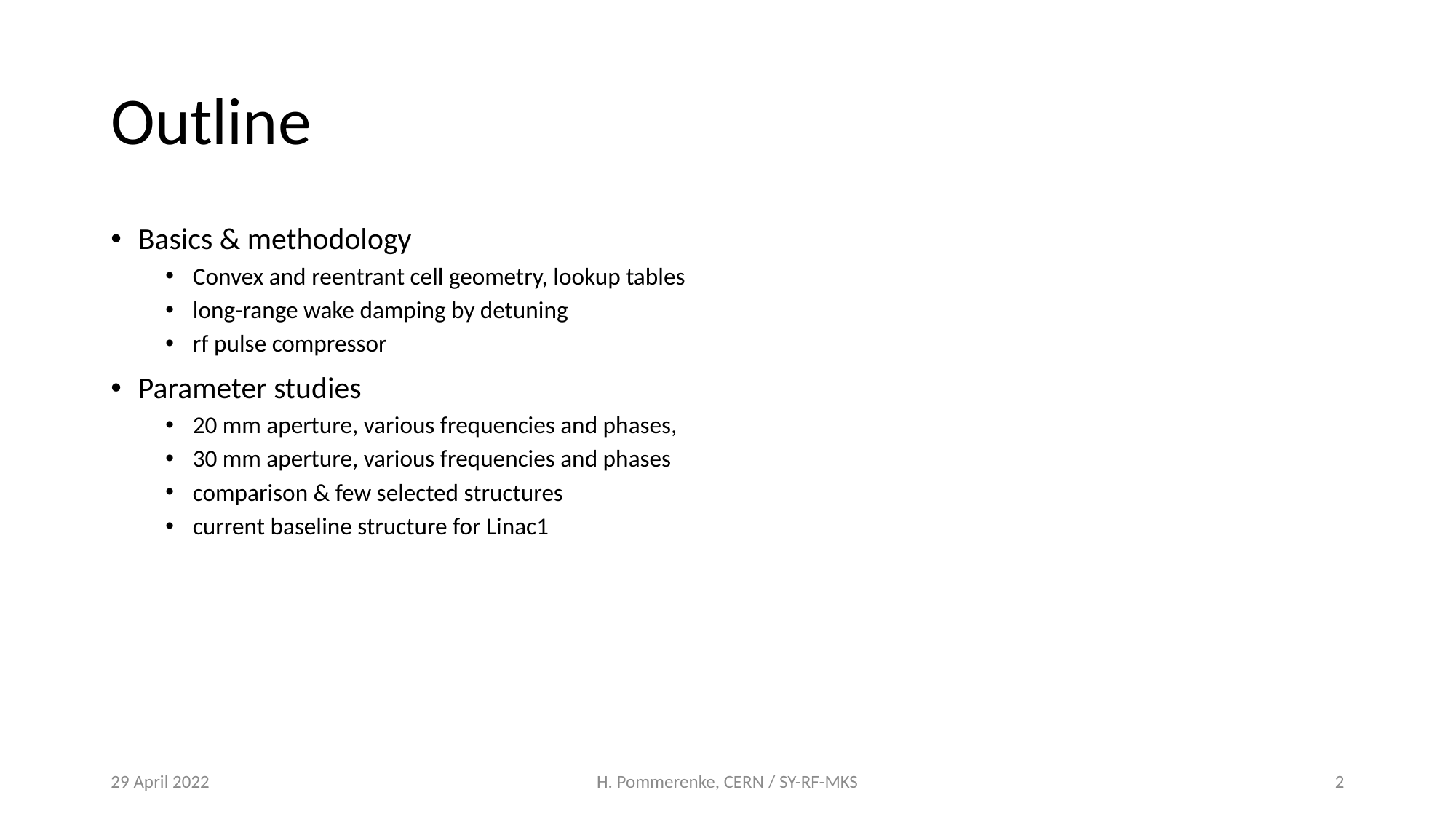

# Outline
Basics & methodology
Convex and reentrant cell geometry, lookup tables
long-range wake damping by detuning
rf pulse compressor
Parameter studies
20 mm aperture, various frequencies and phases,
30 mm aperture, various frequencies and phases
comparison & few selected structures
current baseline structure for Linac1
29 April 2022
H. Pommerenke, CERN / SY-RF-MKS
2